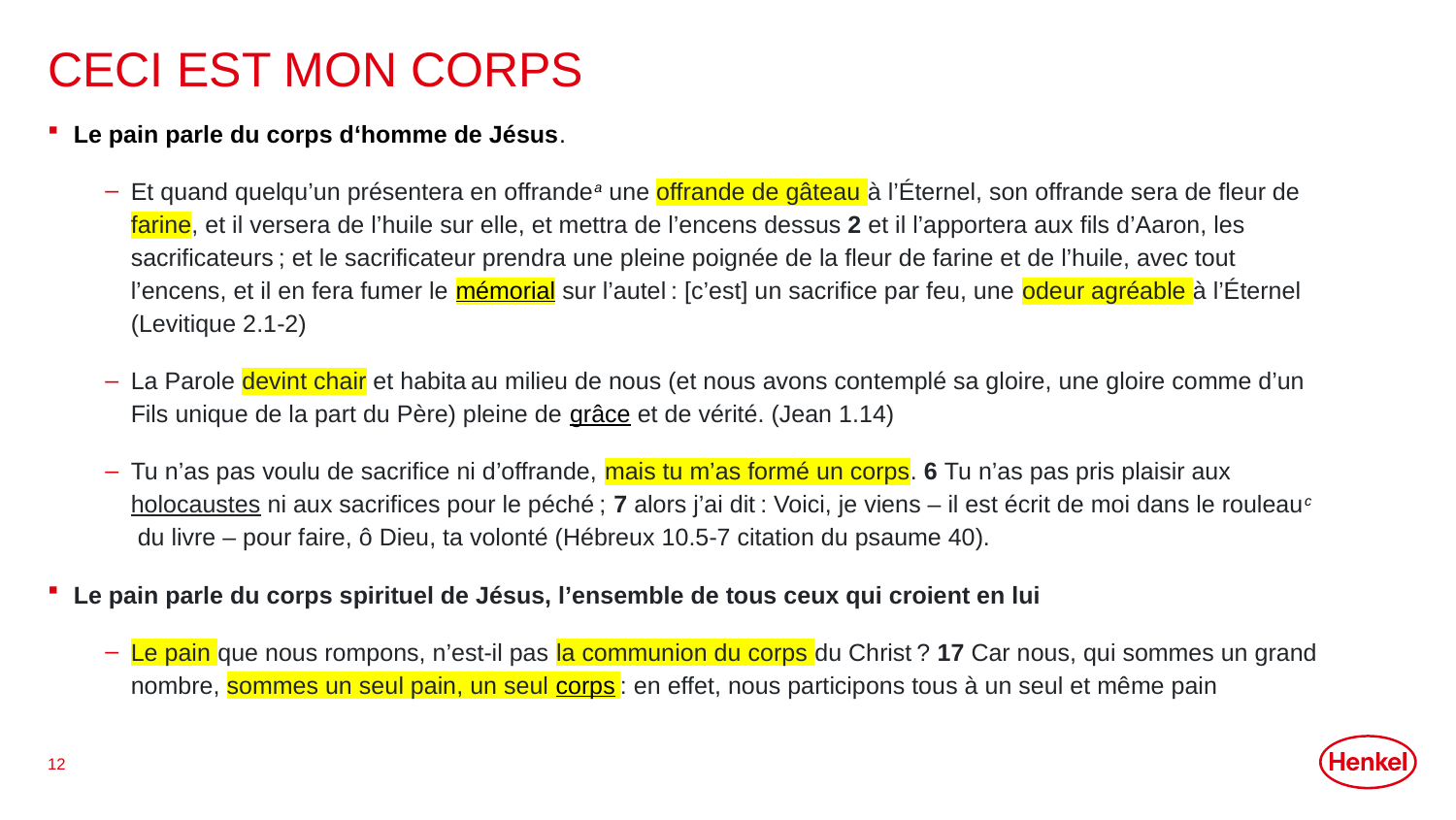

# CECI EST MON CORPS
Le pain parle du corps d‘homme de Jésus.
Et quand quelqu’un présentera en offrandea une offrande de gâteau à l’Éternel, son offrande sera de fleur de farine, et il versera de l’huile sur elle, et mettra de l’encens dessus 2 et il l’apportera aux fils d’Aaron, les sacrificateurs ; et le sacrificateur prendra une pleine poignée de la fleur de farine et de l’huile, avec tout l’encens, et il en fera fumer le mémorial sur l’autel : [c’est] un sacrifice par feu, une odeur agréable à l’Éternel  (Levitique 2.1-2)
La Parole devint chair et habita au milieu de nous (et nous avons contemplé sa gloire, une gloire comme d’un Fils unique de la part du Père) pleine de grâce et de vérité. (Jean 1.14)
Tu n’as pas voulu de sacrifice ni d’offrande, mais tu m’as formé un corps. 6 Tu n’as pas pris plaisir aux holocaustes ni aux sacrifices pour le péché ; 7 alors j’ai dit : Voici, je viens – il est écrit de moi dans le rouleauc du livre – pour faire, ô Dieu, ta volonté (Hébreux 10.5-7 citation du psaume 40).
Le pain parle du corps spirituel de Jésus, l’ensemble de tous ceux qui croient en lui
Le pain que nous rompons, n’est-il pas la communion du corps du Christ ? 17 Car nous, qui sommes un grand nombre, sommes un seul pain, un seul corps : en effet, nous participons tous à un seul et même pain

12